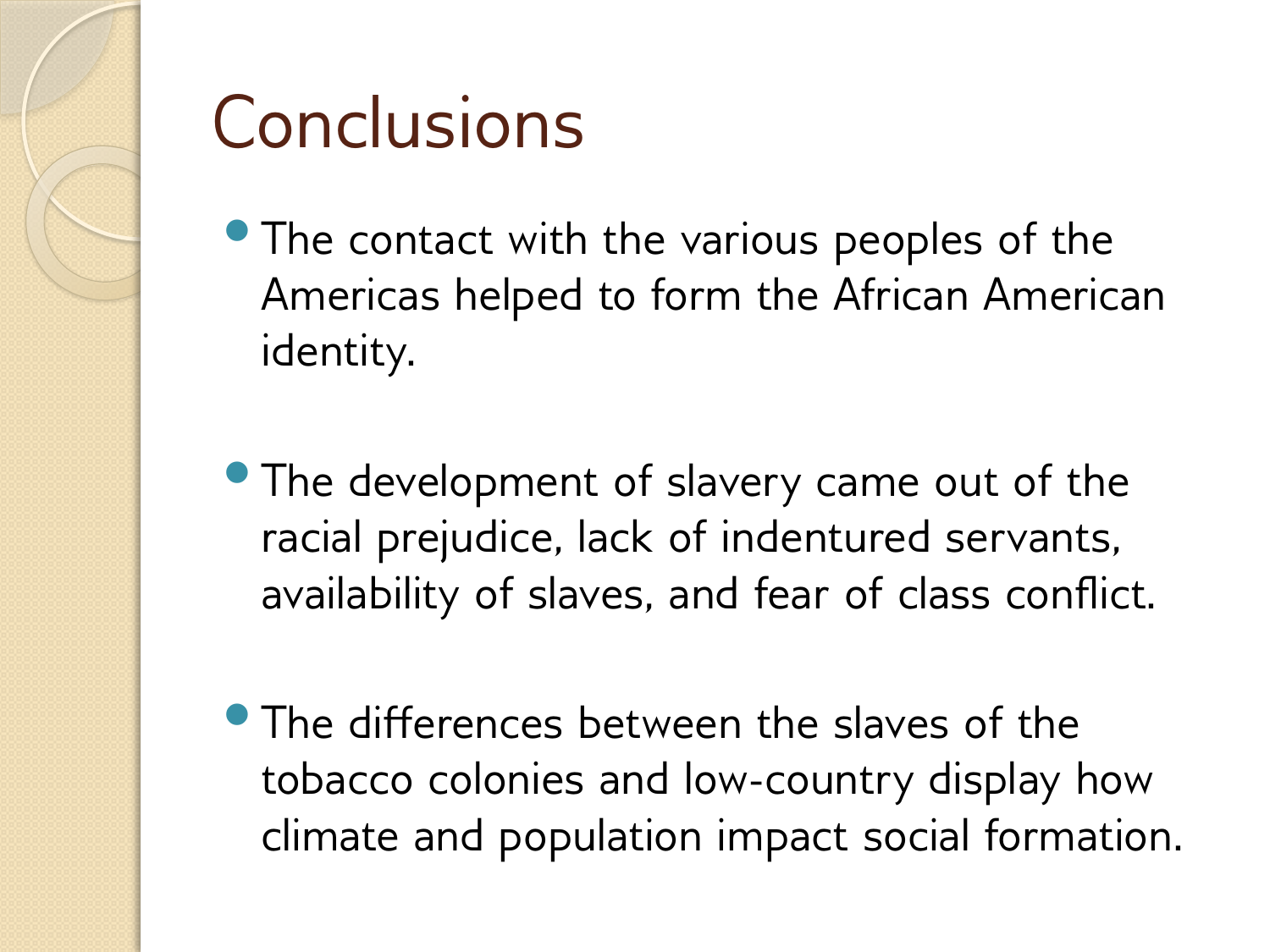

# Conclusions
The contact with the various peoples of the Americas helped to form the African American identity.

The development of slavery came out of the racial prejudice, lack of indentured servants, availability of slaves, and fear of class conflict.

The differences between the slaves of the tobacco colonies and low-country display how climate and population impact social formation.